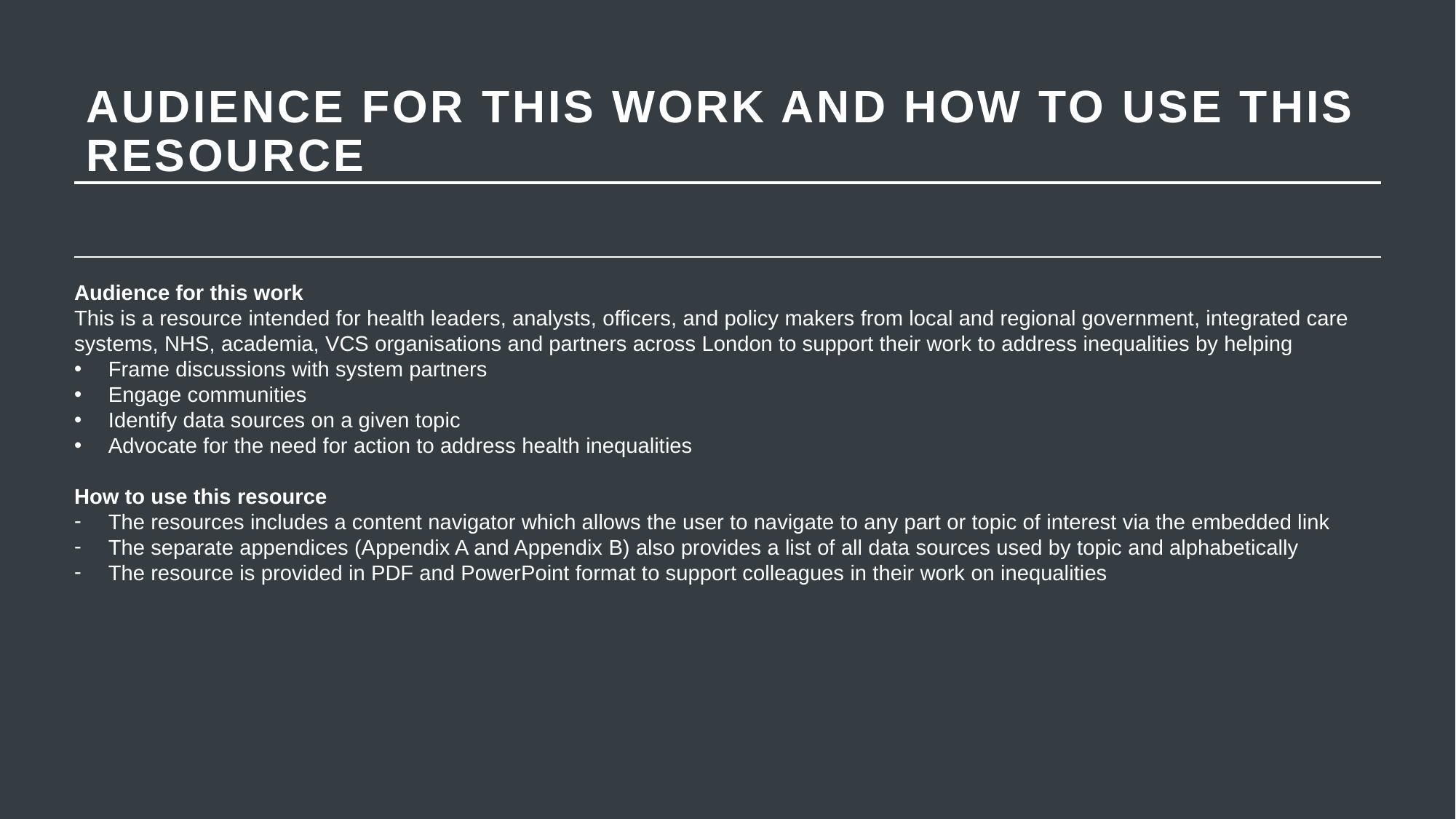

AUDIENCE FOR THIS WORK AND HOW TO USE THIS RESOURCE
Audience for this work
This is a resource intended for health leaders, analysts, officers, and policy makers from local and regional government, integrated care systems, NHS, academia, VCS organisations and partners across London to support their work to address inequalities by helping
Frame discussions with system partners
Engage communities
Identify data sources on a given topic
Advocate for the need for action to address health inequalities

How to use this resource
The resources includes a content navigator which allows the user to navigate to any part or topic of interest via the embedded link
The separate appendices (Appendix A and Appendix B) also provides a list of all data sources used by topic and alphabetically
The resource is provided in PDF and PowerPoint format to support colleagues in their work on inequalities